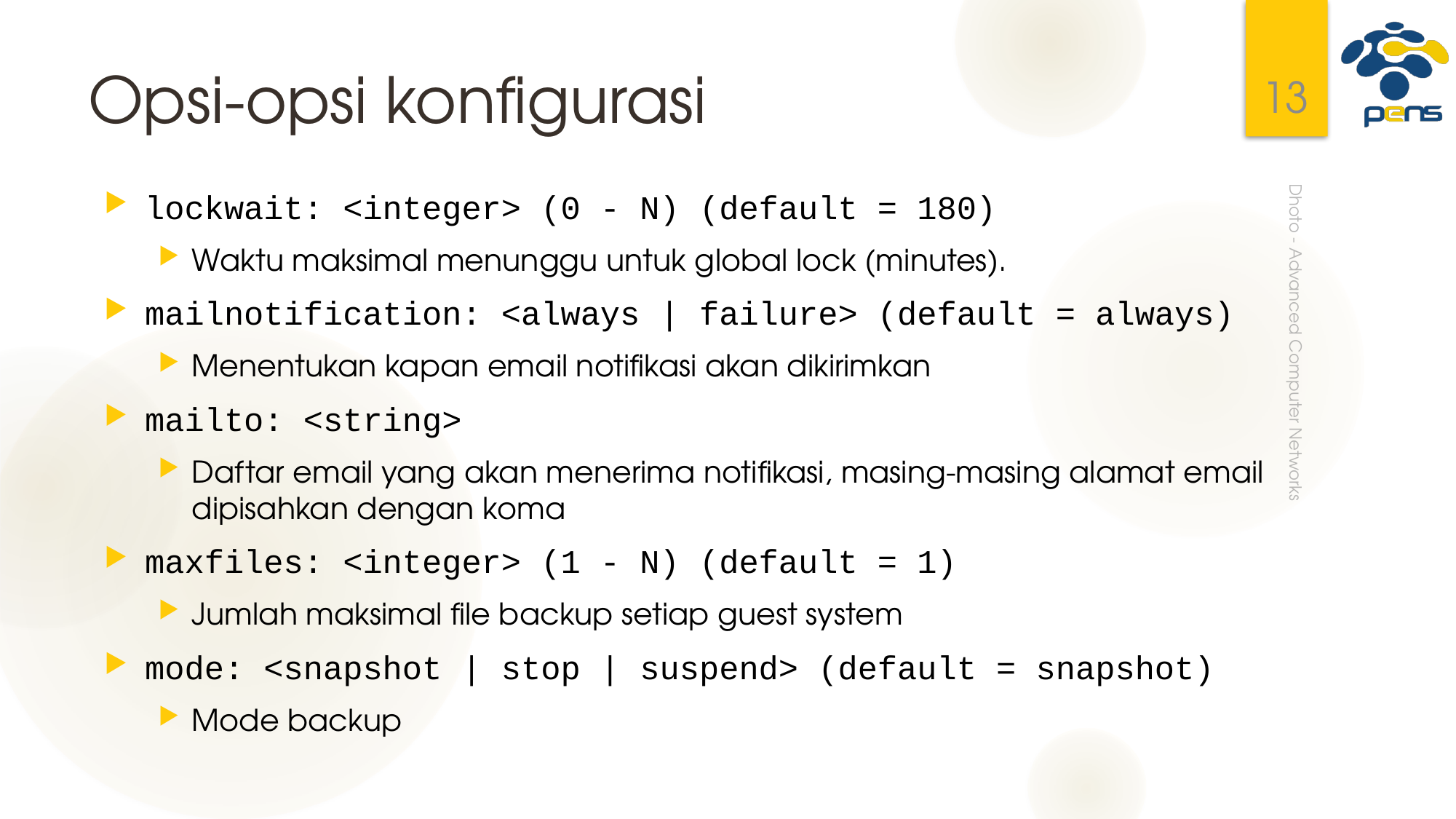

13
# Opsi-opsi konfigurasi
lockwait: <integer> (0 - N) (default = 180)
Waktu maksimal menunggu untuk global lock (minutes).
mailnotification: <always | failure> (default = always)
Menentukan kapan email notifikasi akan dikirimkan
mailto: <string>
Daftar email yang akan menerima notifikasi, masing-masing alamat email dipisahkan dengan koma
maxfiles: <integer> (1 - N) (default = 1)
Jumlah maksimal file backup setiap guest system
mode: <snapshot | stop | suspend> (default = snapshot)
Mode backup
Dhoto - Advanced Computer Networks